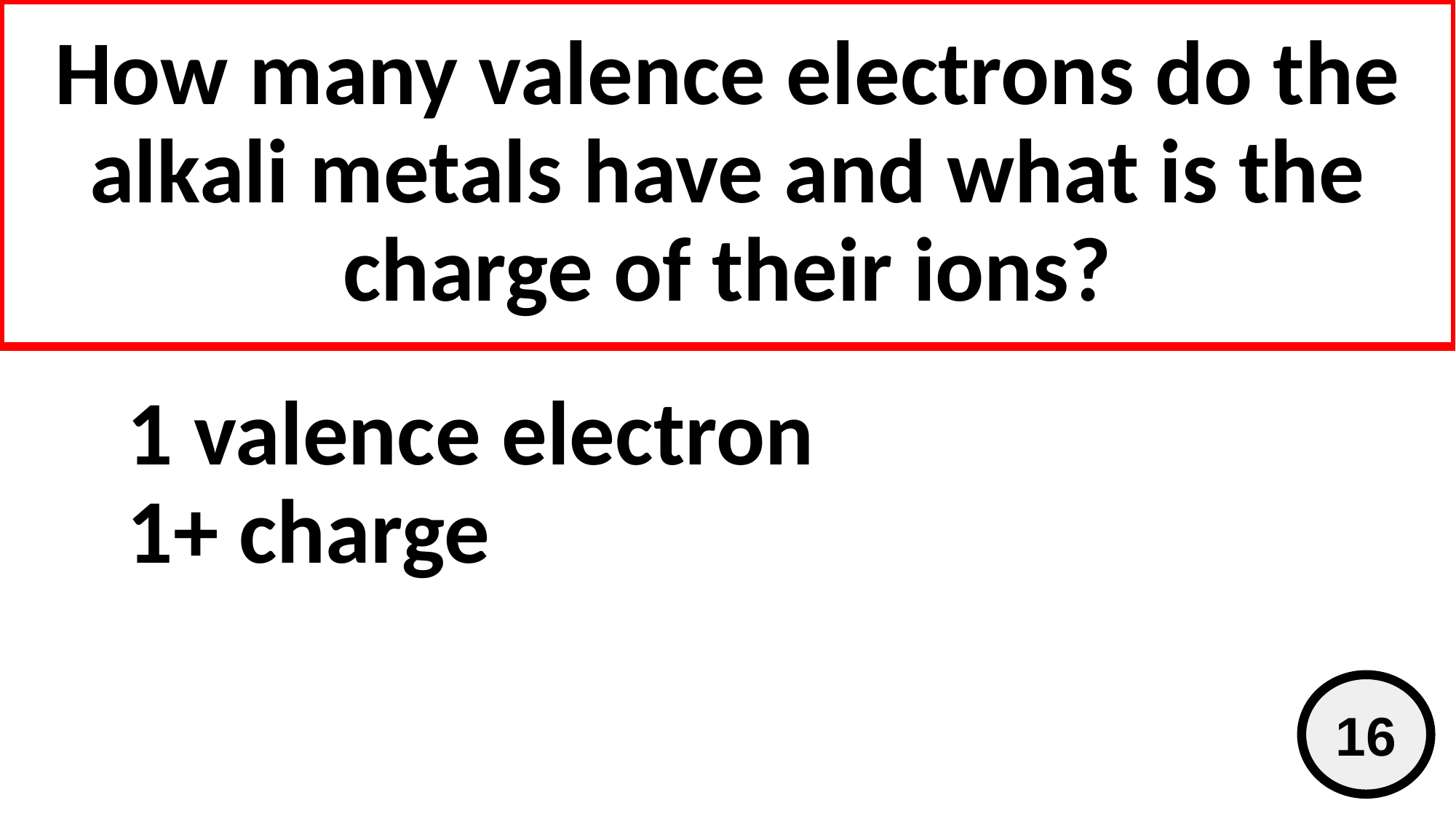

# How many valence electrons do the alkali metals have and what is the charge of their ions?
1 valence electron
1+ charge
16